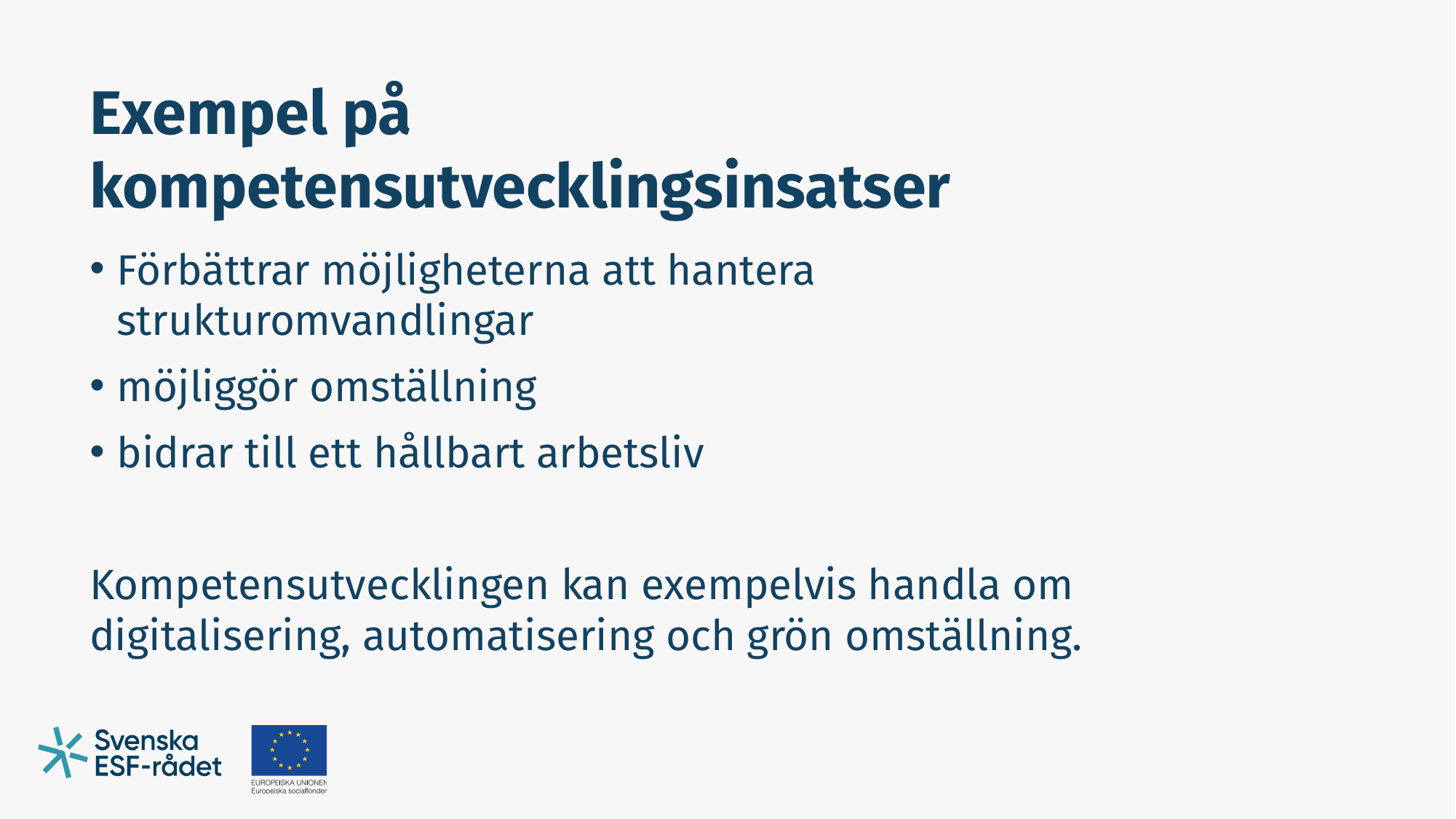

# Exempel på kompetensutvecklingsinsatser
Förbättrar möjligheterna att hantera strukturomvandlingar
möjliggör omställning
bidrar till ett hållbart arbetsliv

Kompetensutvecklingen kan exempelvis handla om digitalisering, automatisering och grön omställning.